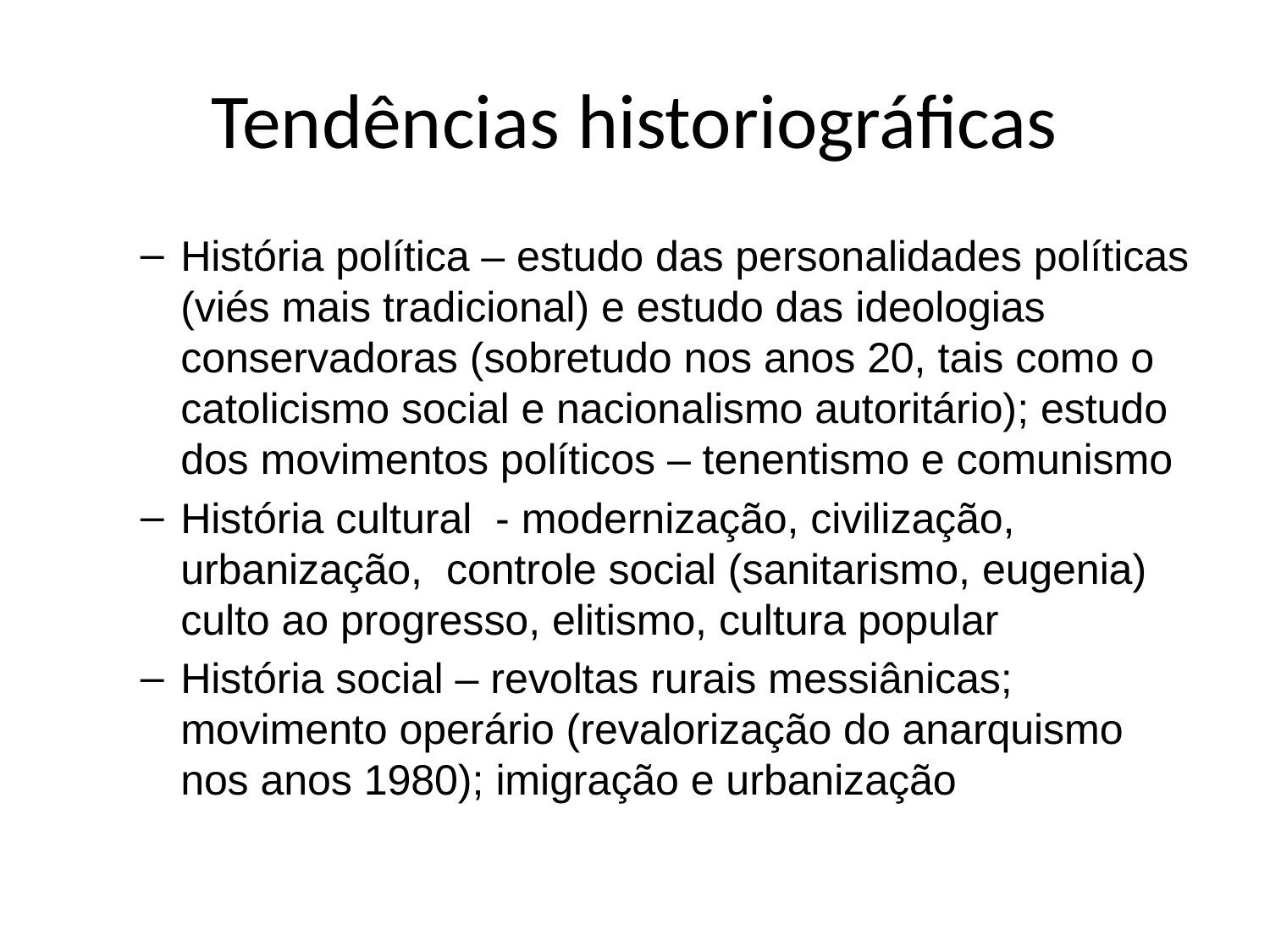

# Tendências historiográficas
História política – estudo das personalidades políticas (viés mais tradicional) e estudo das ideologias conservadoras (sobretudo nos anos 20, tais como o catolicismo social e nacionalismo autoritário); estudo dos movimentos políticos – tenentismo e comunismo
História cultural  - modernização, civilização, urbanização,  controle social (sanitarismo, eugenia) culto ao progresso, elitismo, cultura popular
História social – revoltas rurais messiânicas;  movimento operário (revalorização do anarquismo nos anos 1980); imigração e urbanização